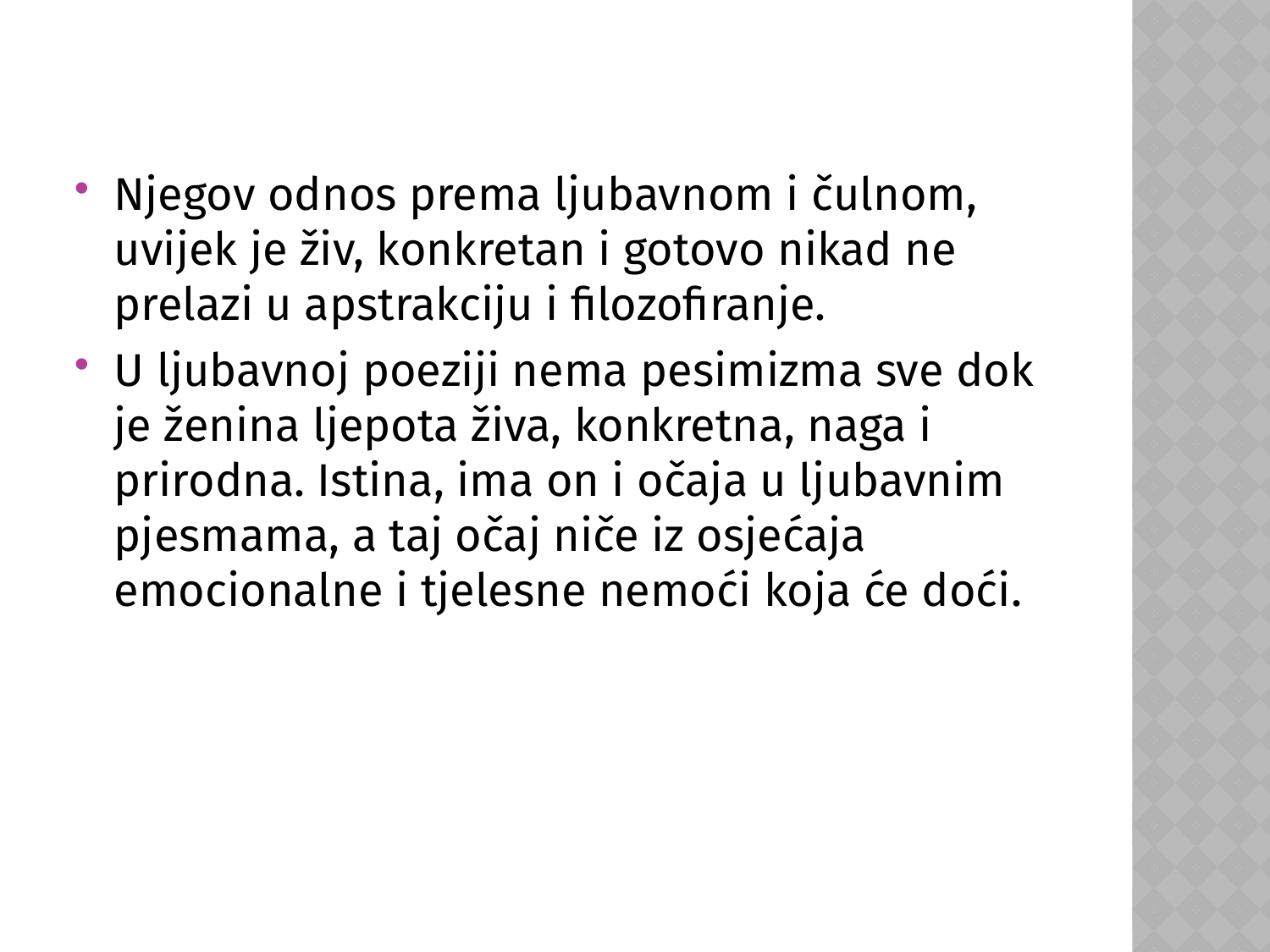

Njegov odnos prema ljubavnom i čulnom, uvijek je živ, konkretan i gotovo nikad ne prelazi u apstrakciju i filozofiranje.
U ljubavnoj poeziji nema pesimizma sve dok je ženina ljepota živa, konkretna, naga i prirodna. Istina, ima on i očaja u ljubavnim pjesmama, a taj očaj niče iz osjećaja emocionalne i tjelesne nemoći koja će doći.